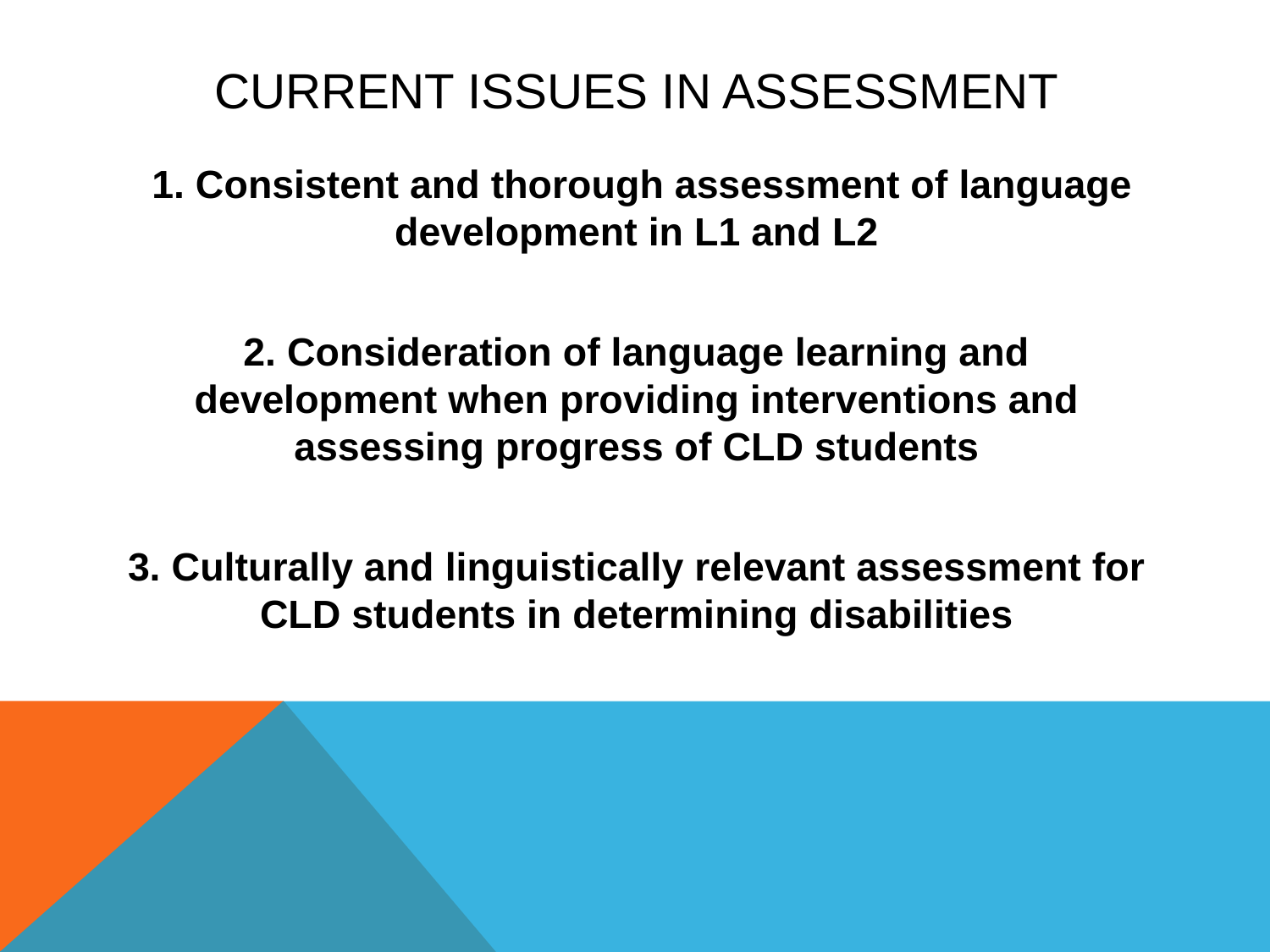

# Current issues in assessment
 1. Consistent and thorough assessment of language development in L1 and L2

2. Consideration of language learning and development when providing interventions and assessing progress of CLD students

3. Culturally and linguistically relevant assessment for CLD students in determining disabilities